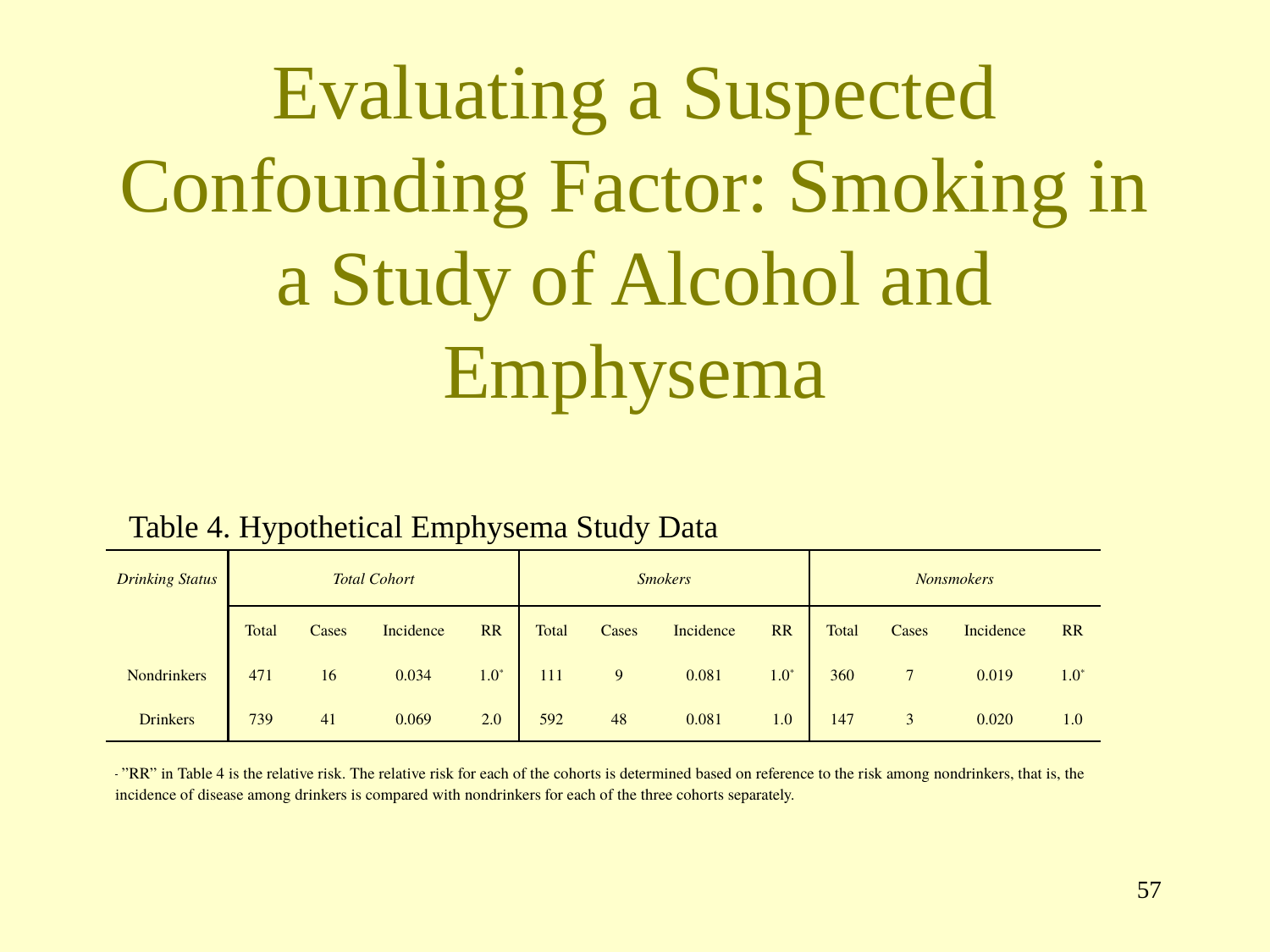

# Evaluating a Suspected Confounding Factor: Smoking in a Study of Alcohol and Emphysema

Table 4. Hypothetical Emphysema Study Data
| Drinking Status | Total Cohort |  |  |  | Smokers |  |  |  | Nonsmokers |  |  |  |
| --- | --- | --- | --- | --- | --- | --- | --- | --- | --- | --- | --- | --- |
|  | Total | Cases | Incidence | RR | Total | Cases | Incidence | RR | Total | Cases | Incidence | RR |
| Nondrinkers | 471 | 16 | 0.034 | 1.0\* | 111 | 9 | 0.081 | 1.0\* | 360 | 7 | 0.019 | 1.0\* |
| Drinkers | 739 | 41 | 0.069 | 2.0 | 592 | 48 | 0.081 | 1.0 | 147 | 3 | 0.020 | 1.0 |
| ∗ ”RR” in Table 4 is the relative risk. The relative risk for each of the cohorts is determined based on reference to the risk among nondrinkers, that is, the incidence of disease among drinkers is compared with nondrinkers for each of the three cohorts separately. |  |  |  |  |  |  |  |  |  |  |  |  |
57